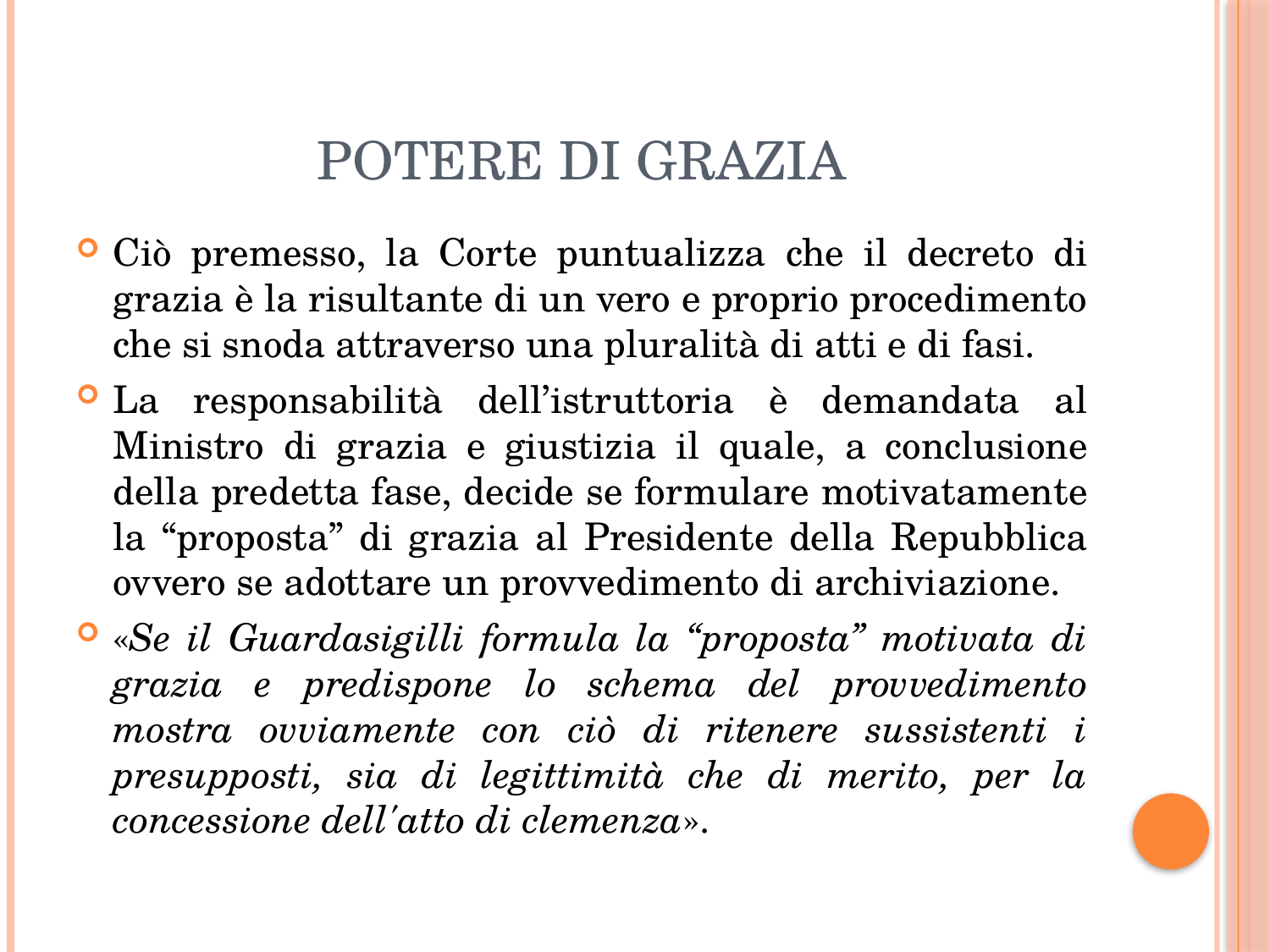

# Potere di grazia
Ciò premesso, la Corte puntualizza che il decreto di grazia è la risultante di un vero e proprio procedimento che si snoda attraverso una pluralità di atti e di fasi.
La responsabilità dell’istruttoria è demandata al Ministro di grazia e giustizia il quale, a conclusione della predetta fase, decide se formulare motivatamente la “proposta” di grazia al Presidente della Repubblica ovvero se adottare un provvedimento di archiviazione.
«Se il Guardasigilli formula la “proposta” motivata di grazia e predispone lo schema del provvedimento mostra ovviamente con ciò di ritenere sussistenti i presupposti, sia di legittimità che di merito, per la concessione dell'atto di clemenza».